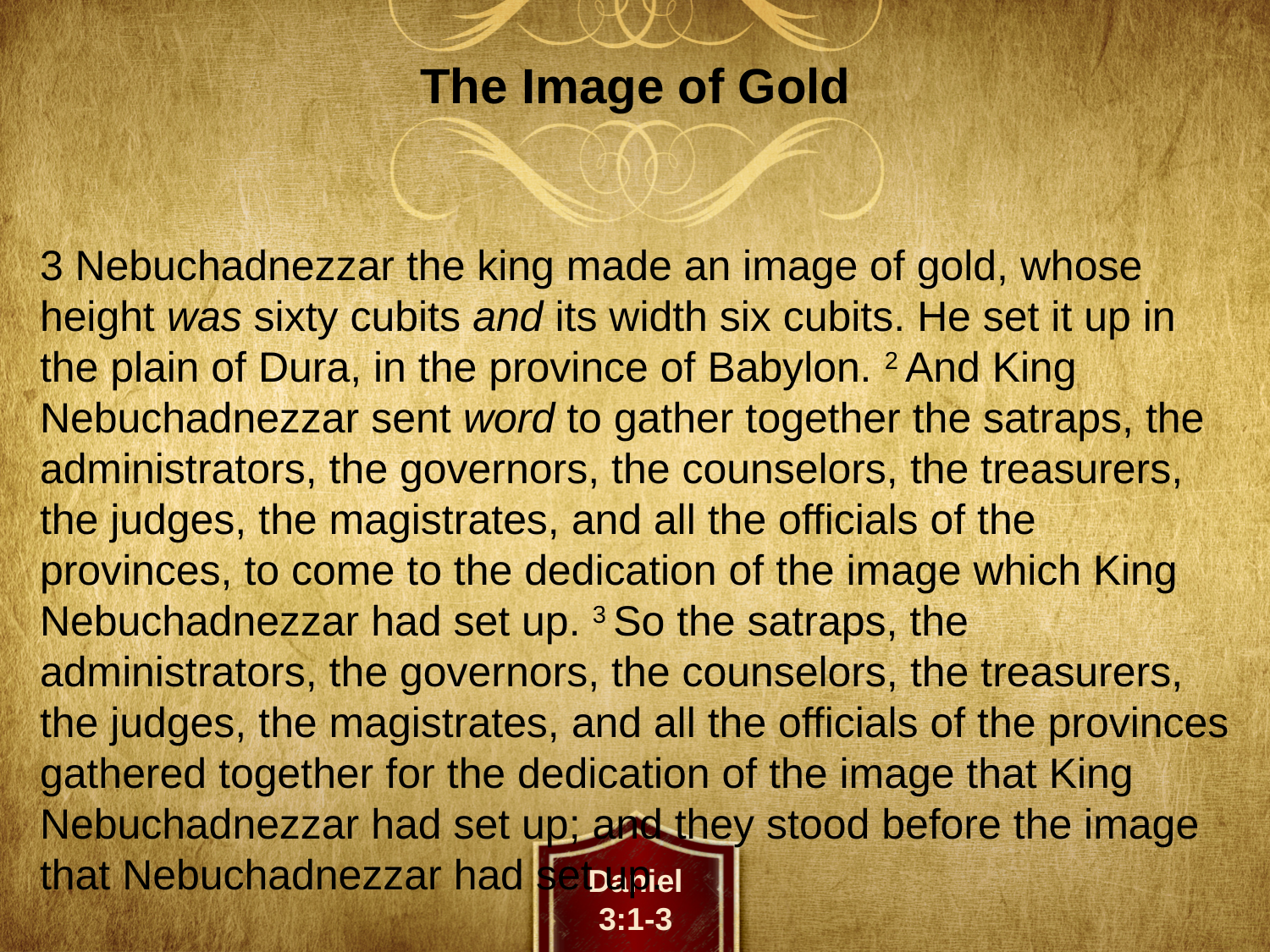

The Image of Gold
3 Nebuchadnezzar the king made an image of gold, whose height was sixty cubits and its width six cubits. He set it up in the plain of Dura, in the province of Babylon. 2 And King Nebuchadnezzar sent word to gather together the satraps, the administrators, the governors, the counselors, the treasurers, the judges, the magistrates, and all the officials of the provinces, to come to the dedication of the image which King Nebuchadnezzar had set up. 3 So the satraps, the administrators, the governors, the counselors, the treasurers, the judges, the magistrates, and all the officials of the provinces gathered together for the dedication of the image that King Nebuchadnezzar had set up; and they stood before the image that Nebuchadnezzar had set up.
Daniel
3:1-3